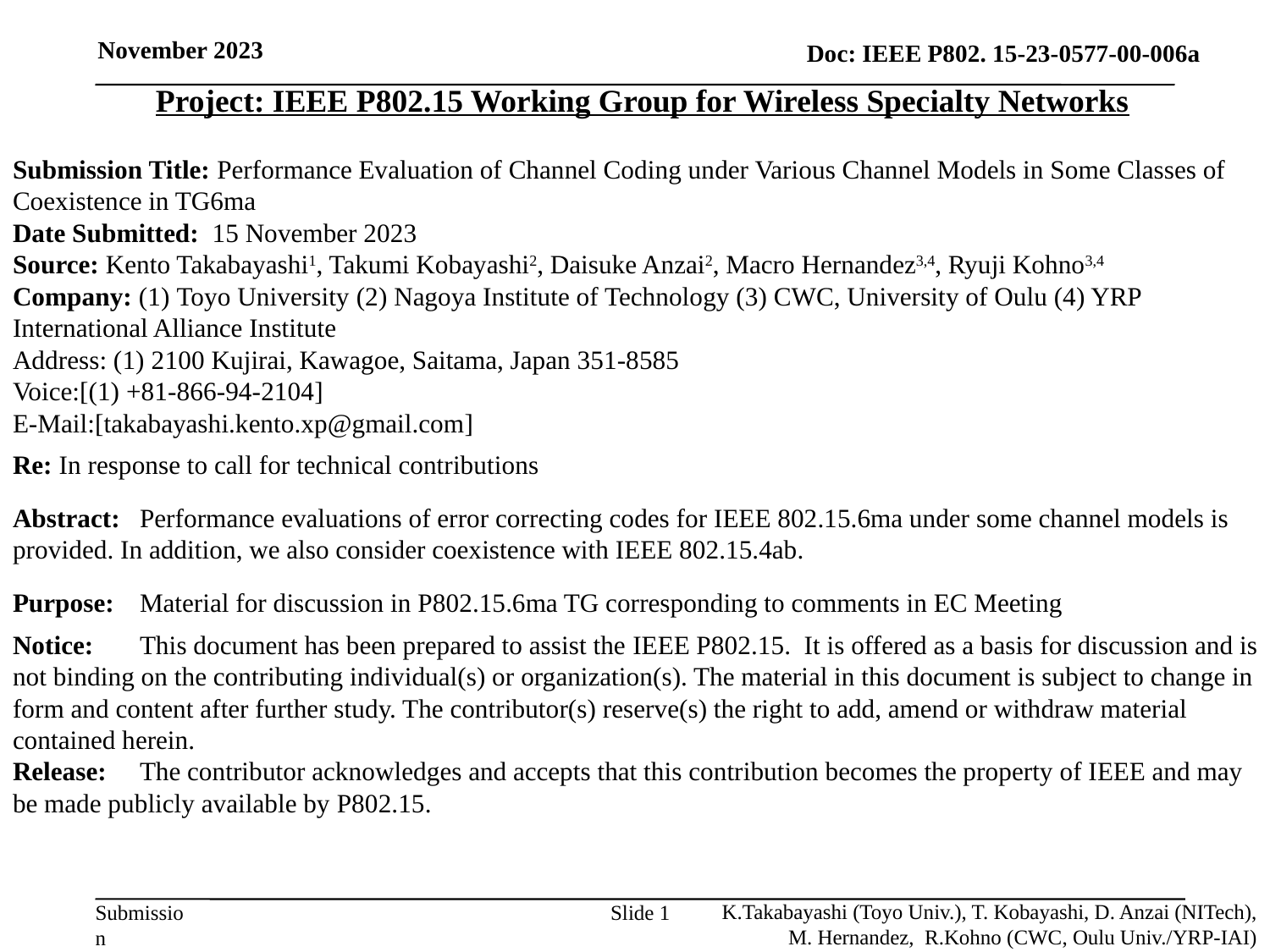

November 2023

Project: IEEE P802.15 Working Group for Wireless Specialty Networks

Submission Title: Performance Evaluation of Channel Coding under Various Channel Models in Some Classes of Coexistence in TG6ma
Date Submitted:  15 November 2023
Source: Kento Takabayashi1, Takumi Kobayashi2, Daisuke Anzai2, Macro Hernandez3,4, Ryuji Kohno3,4
Company: (1) Toyo University (2) Nagoya Institute of Technology (3) CWC, University of Oulu (4) YRP International Alliance Institute
Address: (1) 2100 Kujirai, Kawagoe, Saitama, Japan 351-8585
Voice:[(1) +81-866-94-2104]
E-Mail:[takabayashi.kento.xp@gmail.com]
Re: In response to call for technical contributions
Abstract:	Performance evaluations of error correcting codes for IEEE 802.15.6ma under some channel models is provided. In addition, we also consider coexistence with IEEE 802.15.4ab.
Purpose:	Material for discussion in P802.15.6ma TG corresponding to comments in EC Meeting
Notice:	This document has been prepared to assist the IEEE P802.15.  It is offered as a basis for discussion and is not binding on the contributing individual(s) or organization(s). The material in this document is subject to change in form and content after further study. The contributor(s) reserve(s) the right to add, amend or withdraw material contained herein.
Release:	The contributor acknowledges and accepts that this contribution becomes the property of IEEE and may be made publicly available by P802.15.
K.Takabayashi (Toyo Univ.), T. Kobayashi, D. Anzai (NITech), M. Hernandez,  R.Kohno (CWC, Oulu Univ./YRP-IAI)
Slide 1